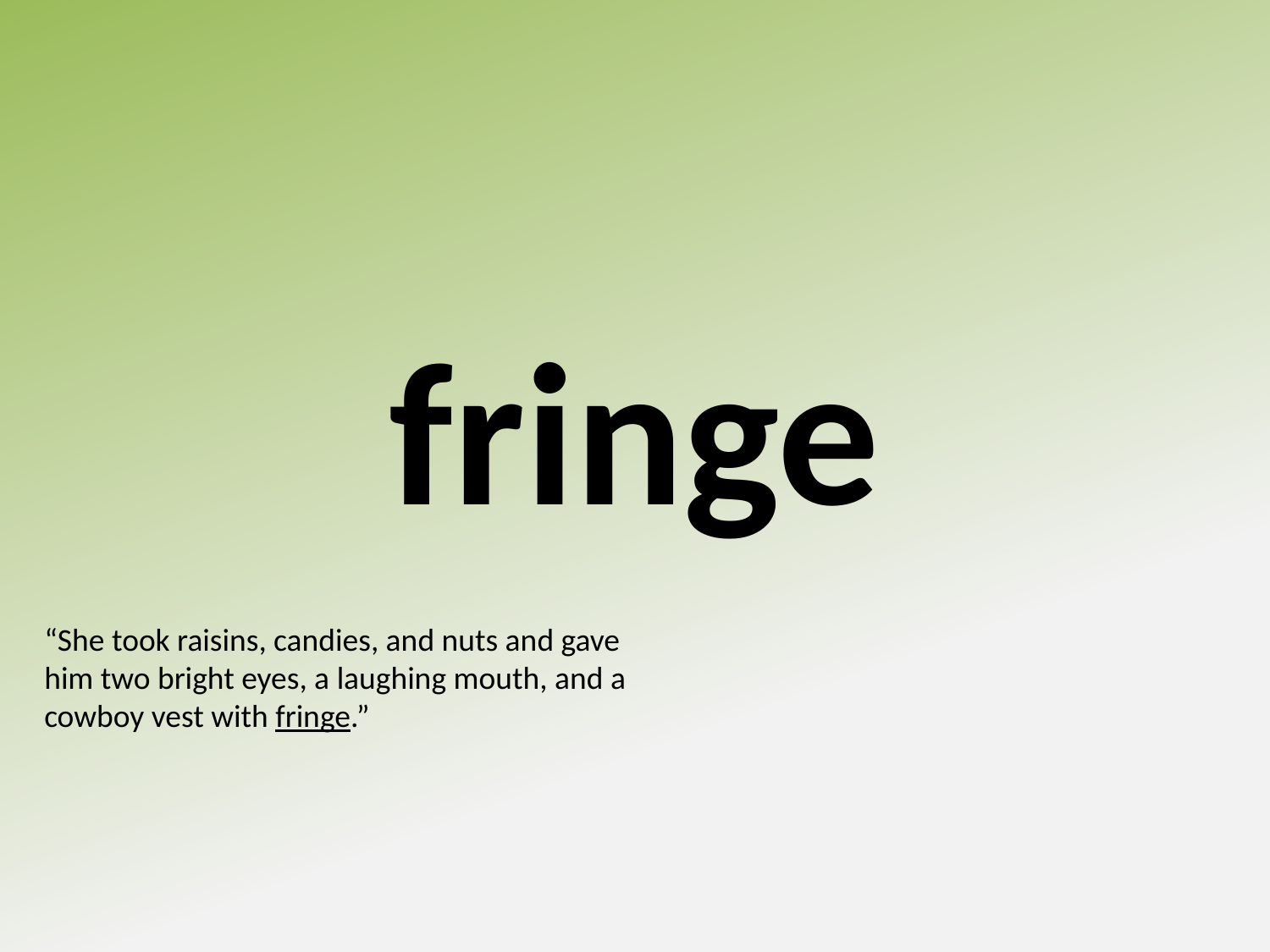

fringe
“She took raisins, candies, and nuts and gave him two bright eyes, a laughing mouth, and a cowboy vest with fringe.”